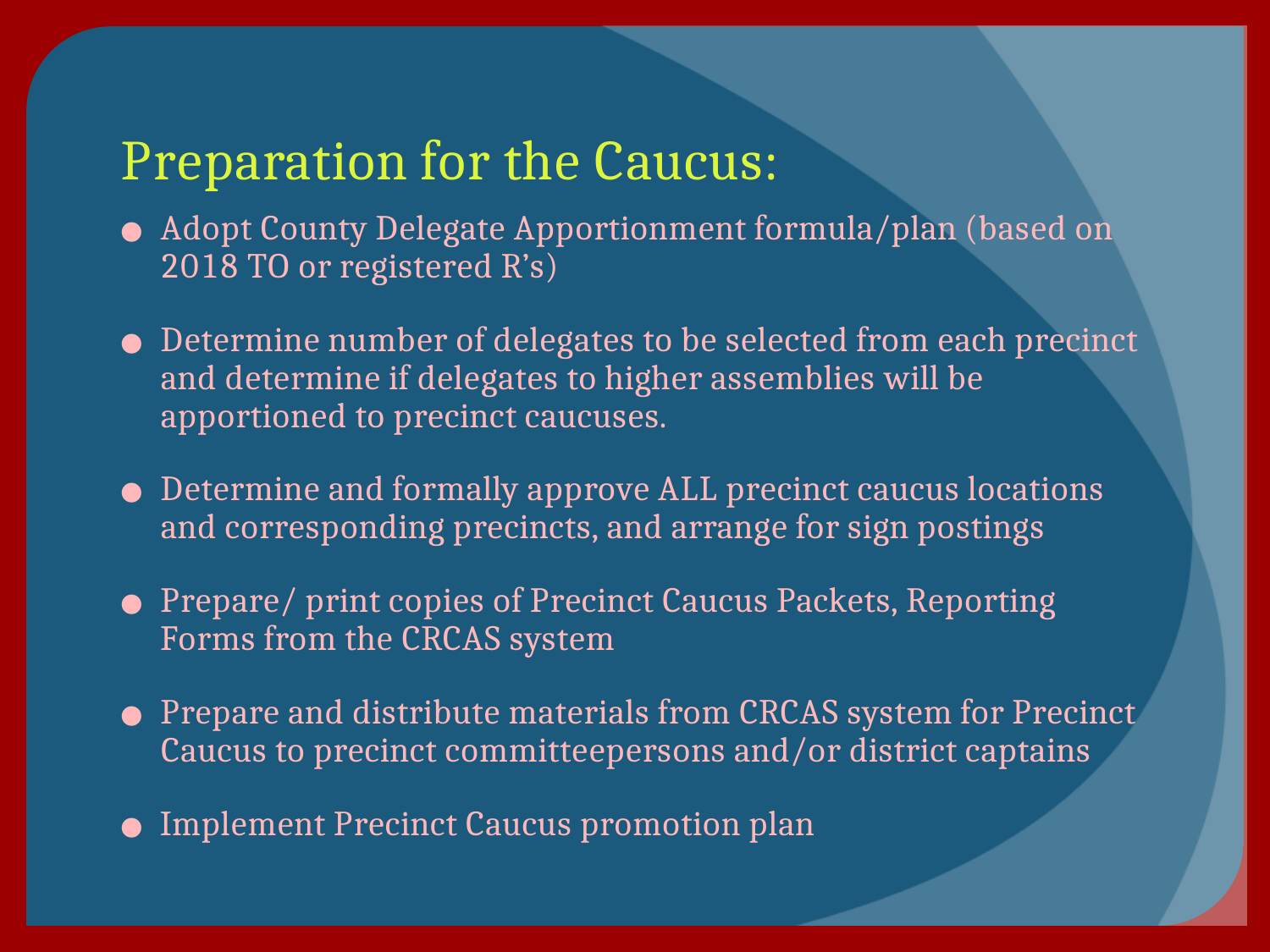

# Preparation for the Caucus:
Adopt County Delegate Apportionment formula/plan (based on 2018 TO or registered R’s)
Determine number of delegates to be selected from each precinct and determine if delegates to higher assemblies will be apportioned to precinct caucuses.
Determine and formally approve ALL precinct caucus locations and corresponding precincts, and arrange for sign postings
Prepare/ print copies of Precinct Caucus Packets, Reporting Forms from the CRCAS system
Prepare and distribute materials from CRCAS system for Precinct Caucus to precinct committeepersons and/or district captains
Implement Precinct Caucus promotion plan